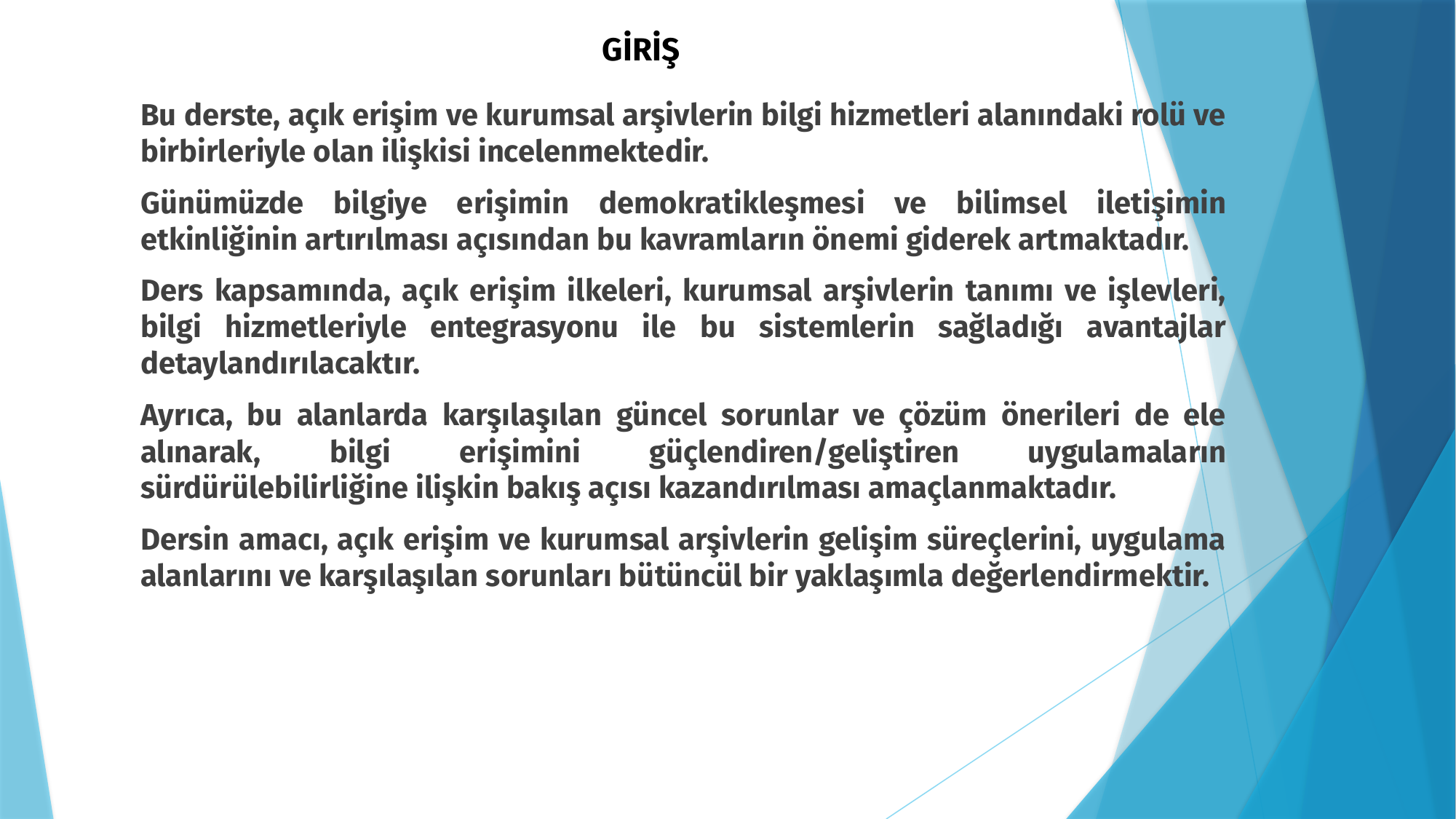

# GİRİŞ
Bu derste, açık erişim ve kurumsal arşivlerin bilgi hizmetleri alanındaki rolü ve birbirleriyle olan ilişkisi incelenmektedir.
Günümüzde bilgiye erişimin demokratikleşmesi ve bilimsel iletişimin etkinliğinin artırılması açısından bu kavramların önemi giderek artmaktadır.
Ders kapsamında, açık erişim ilkeleri, kurumsal arşivlerin tanımı ve işlevleri, bilgi hizmetleriyle entegrasyonu ile bu sistemlerin sağladığı avantajlar detaylandırılacaktır.
Ayrıca, bu alanlarda karşılaşılan güncel sorunlar ve çözüm önerileri de ele alınarak, bilgi erişimini güçlendiren/geliştiren uygulamaların sürdürülebilirliğine ilişkin bakış açısı kazandırılması amaçlanmaktadır.
Dersin amacı, açık erişim ve kurumsal arşivlerin gelişim süreçlerini, uygulama alanlarını ve karşılaşılan sorunları bütüncül bir yaklaşımla değerlendirmektir.